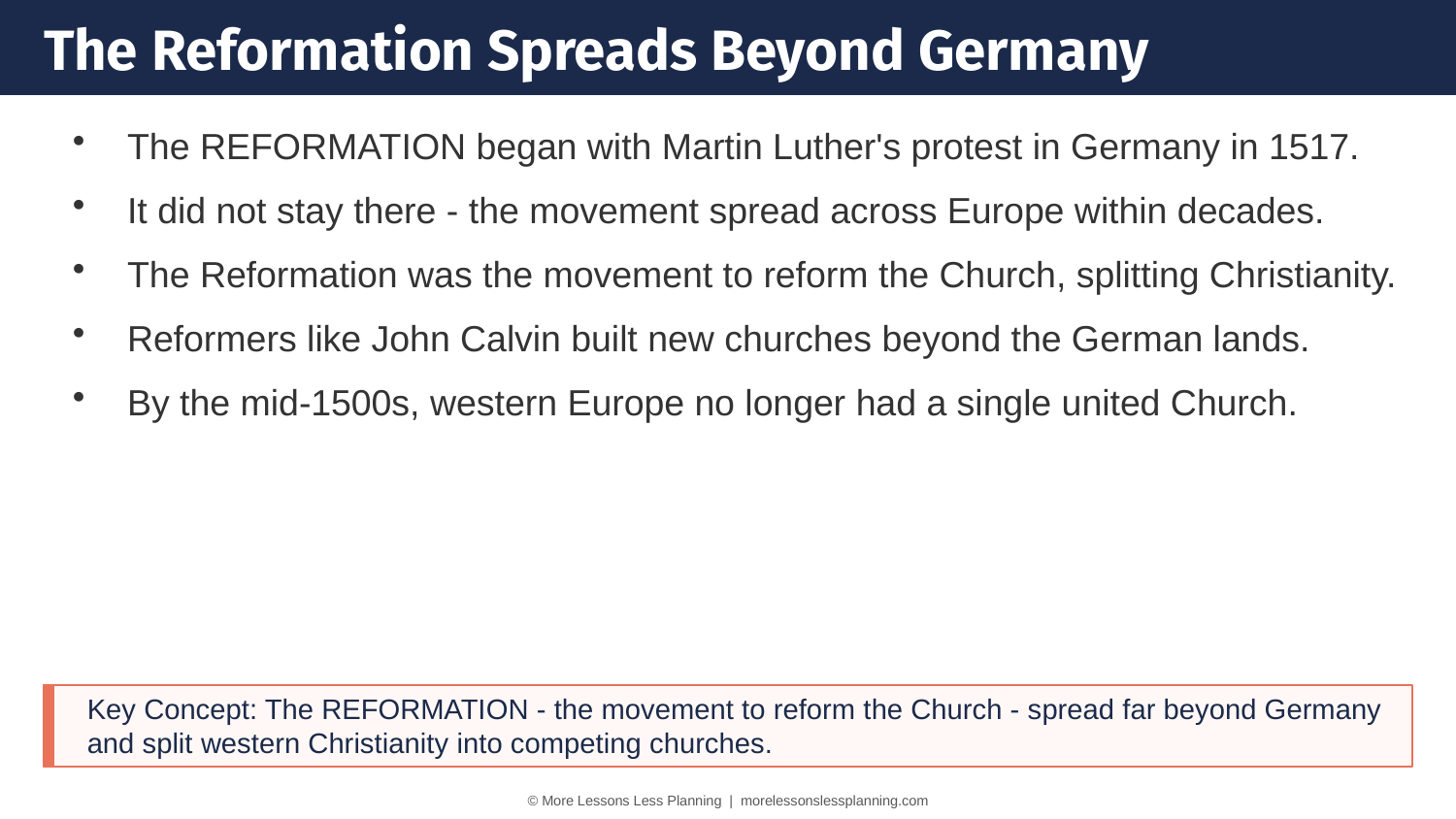

The Reformation Spreads Beyond Germany
The REFORMATION began with Martin Luther's protest in Germany in 1517.
It did not stay there - the movement spread across Europe within decades.
The Reformation was the movement to reform the Church, splitting Christianity.
Reformers like John Calvin built new churches beyond the German lands.
By the mid-1500s, western Europe no longer had a single united Church.

Key Concept: The REFORMATION - the movement to reform the Church - spread far beyond Germany and split western Christianity into competing churches.
© More Lessons Less Planning  |  morelessonslessplanning.com